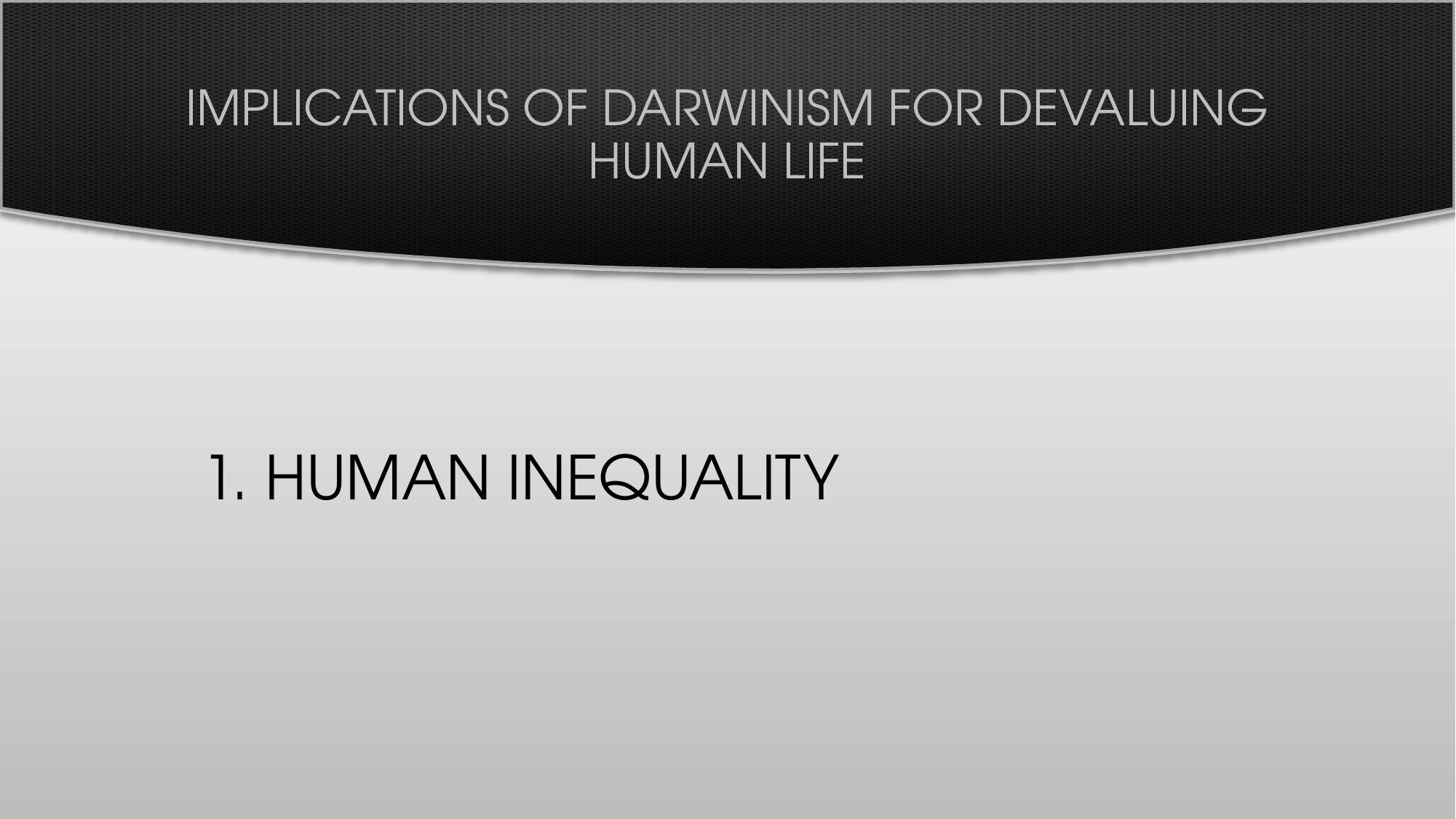

# Implications of Darwinism for devaluing human life
1. Human inequality